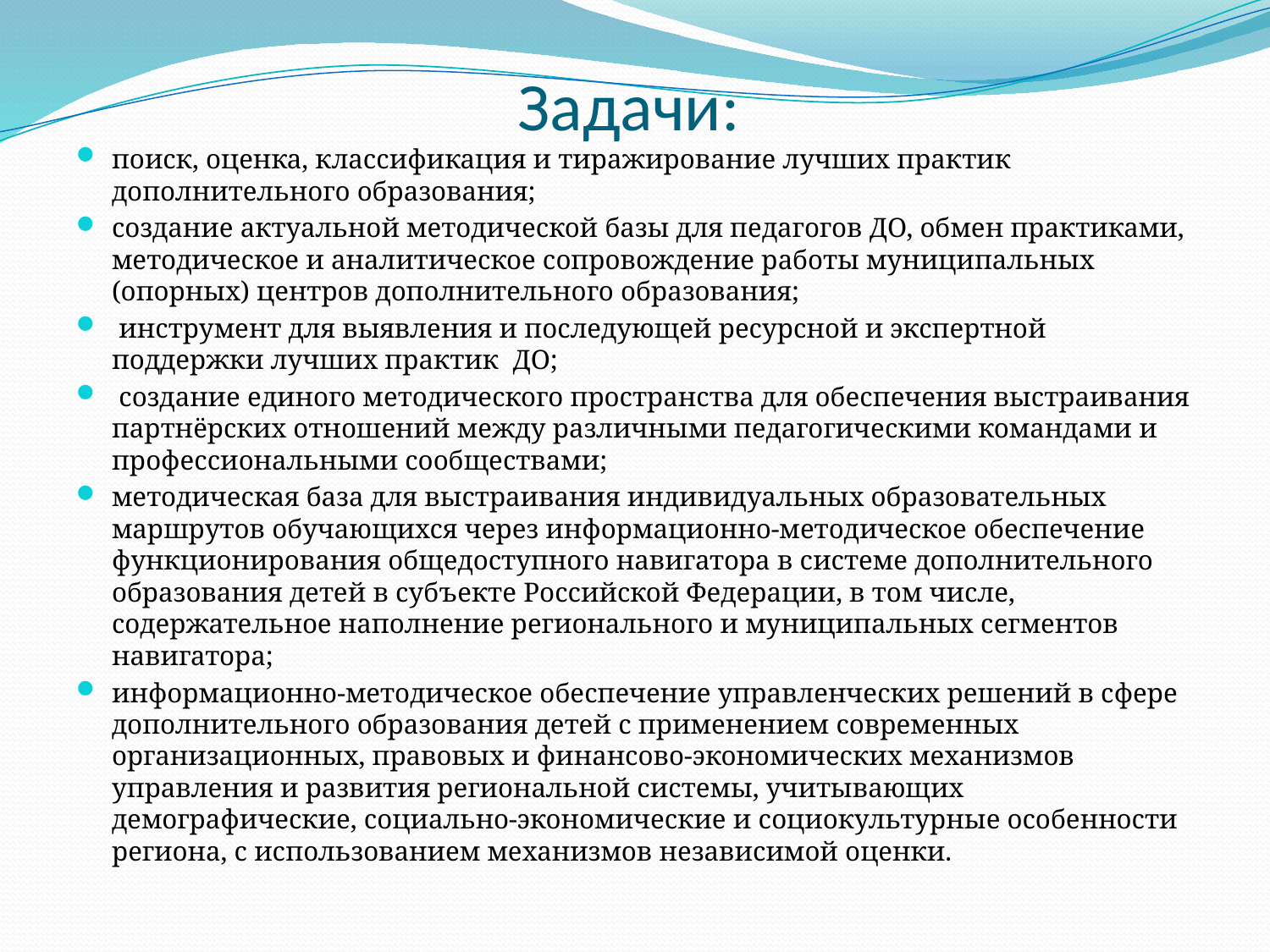

# Задачи:
поиск, оценка, классификация и тиражирование лучших практик дополнительного образования;
создание актуальной методической базы для педагогов ДО, обмен практиками, методическое и аналитическое сопровождение работы муниципальных (опорных) центров дополнительного образования;
 инструмент для выявления и последующей ресурсной и экспертной поддержки лучших практик  ДО;
 создание единого методического пространства для обеспечения выстраивания партнёрских отношений между различными педагогическими командами и профессиональными сообществами;
методическая база для выстраивания индивидуальных образовательных маршрутов обучающихся через информационно-методическое обеспечение функционирования общедоступного навигатора в системе дополнительного образования детей в субъекте Российской Федерации, в том числе, содержательное наполнение регионального и муниципальных сегментов навигатора;
информационно-методическое обеспечение управленческих решений в сфере дополнительного образования детей с применением современных организационных, правовых и финансово-экономических механизмов управления и развития региональной системы, учитывающих демографические, социально-экономические и социокультурные особенности региона, с использованием механизмов независимой оценки.